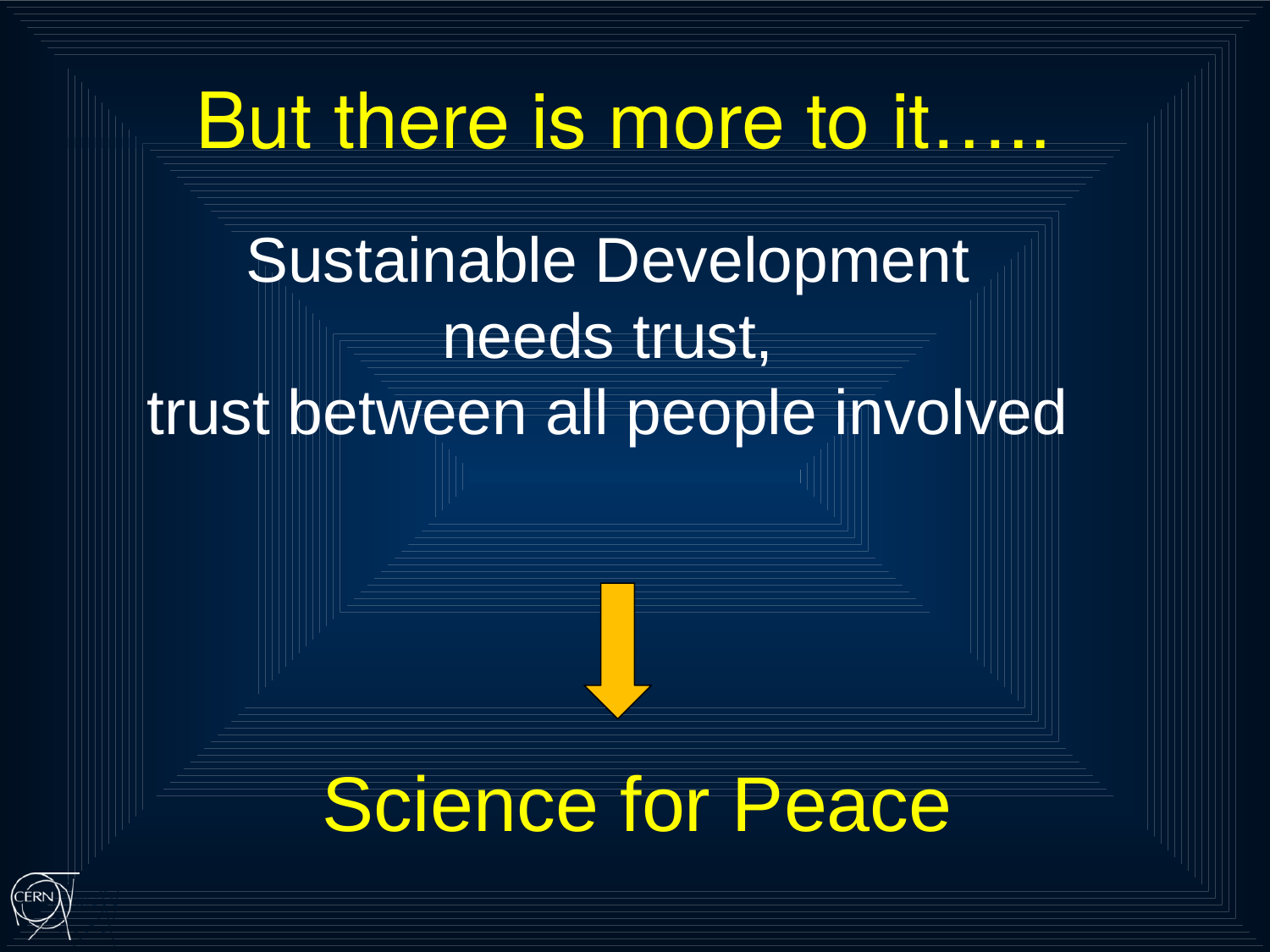

But there is more to it…..
Sustainable Development
needs trust,
trust between all people involved

Science for Peace